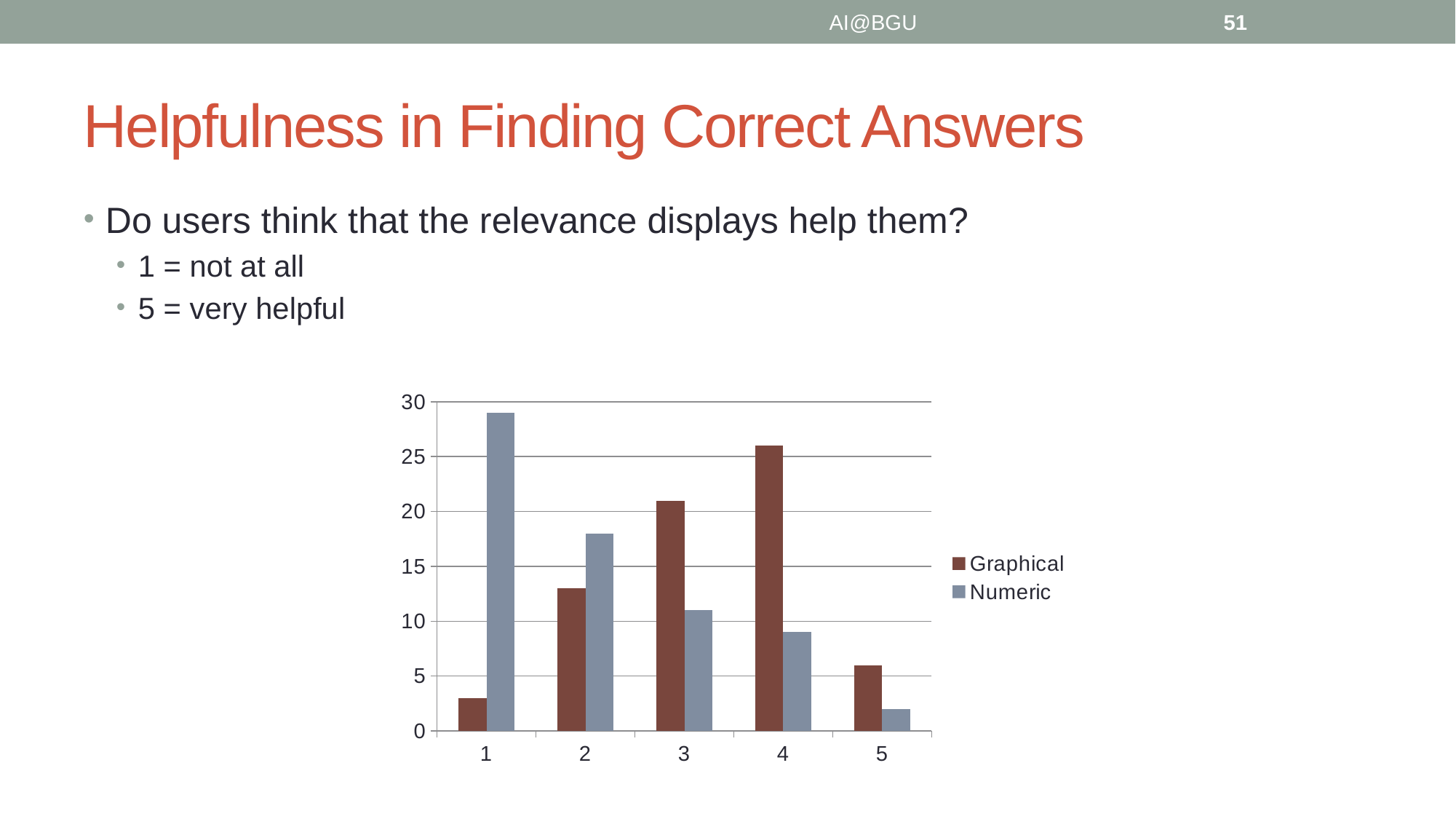

AI@BGU
51
# Helpfulness in Finding Correct Answers
Do users think that the relevance displays help them?
1 = not at all
5 = very helpful

### Chart

| Category | Graphical | Numeric |
|---|---|---|
| 1 | 3.0 | 29.0 |
| 2 | 13.0 | 18.0 |
| 3 | 21.0 | 11.0 |
| 4 | 26.0 | 9.0 |
| 5 | 6.0 | 2.0 |